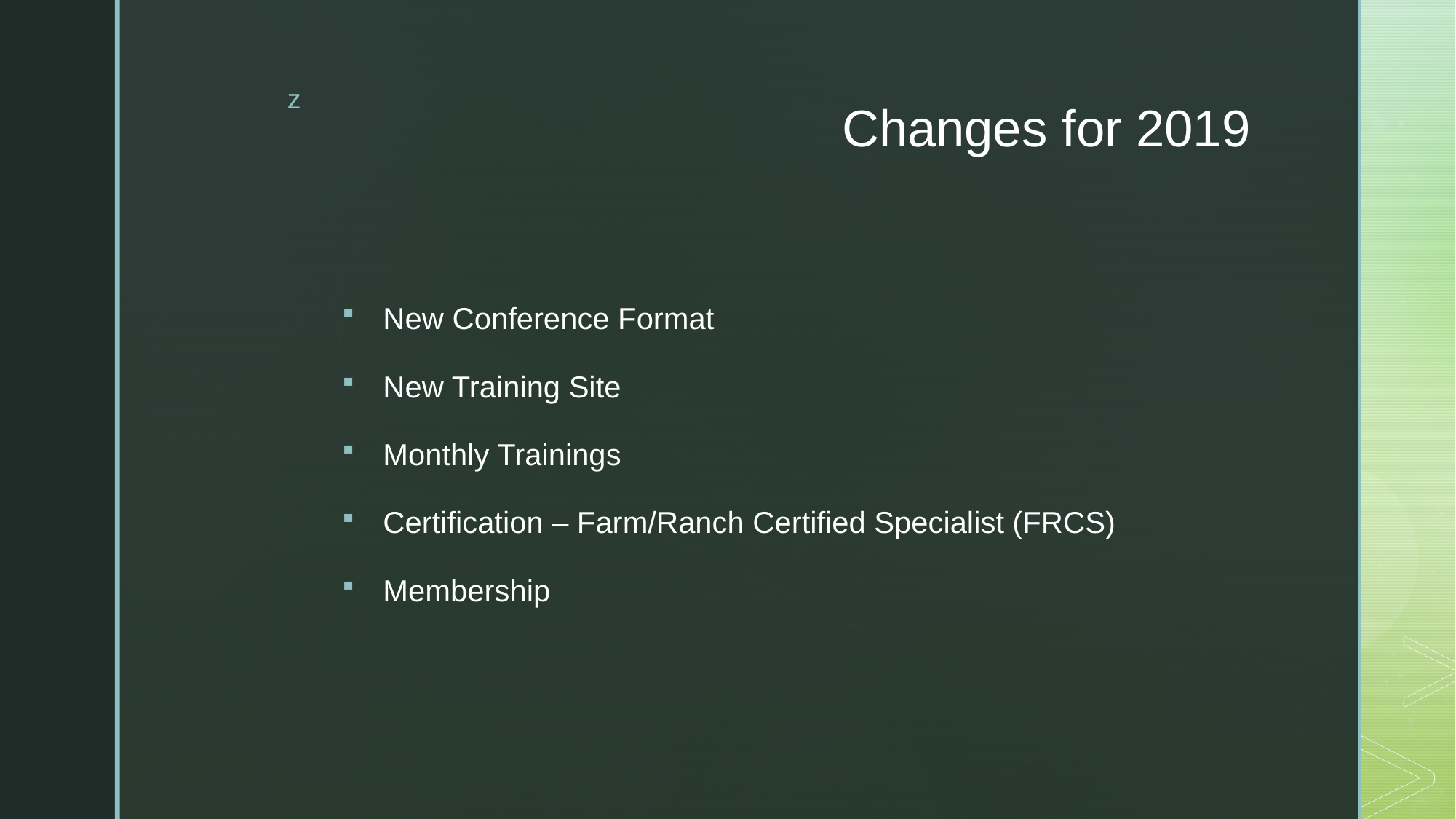

# Changes for 2019
New Conference Format
New Training Site
Monthly Trainings
Certification – Farm/Ranch Certified Specialist (FRCS)
Membership